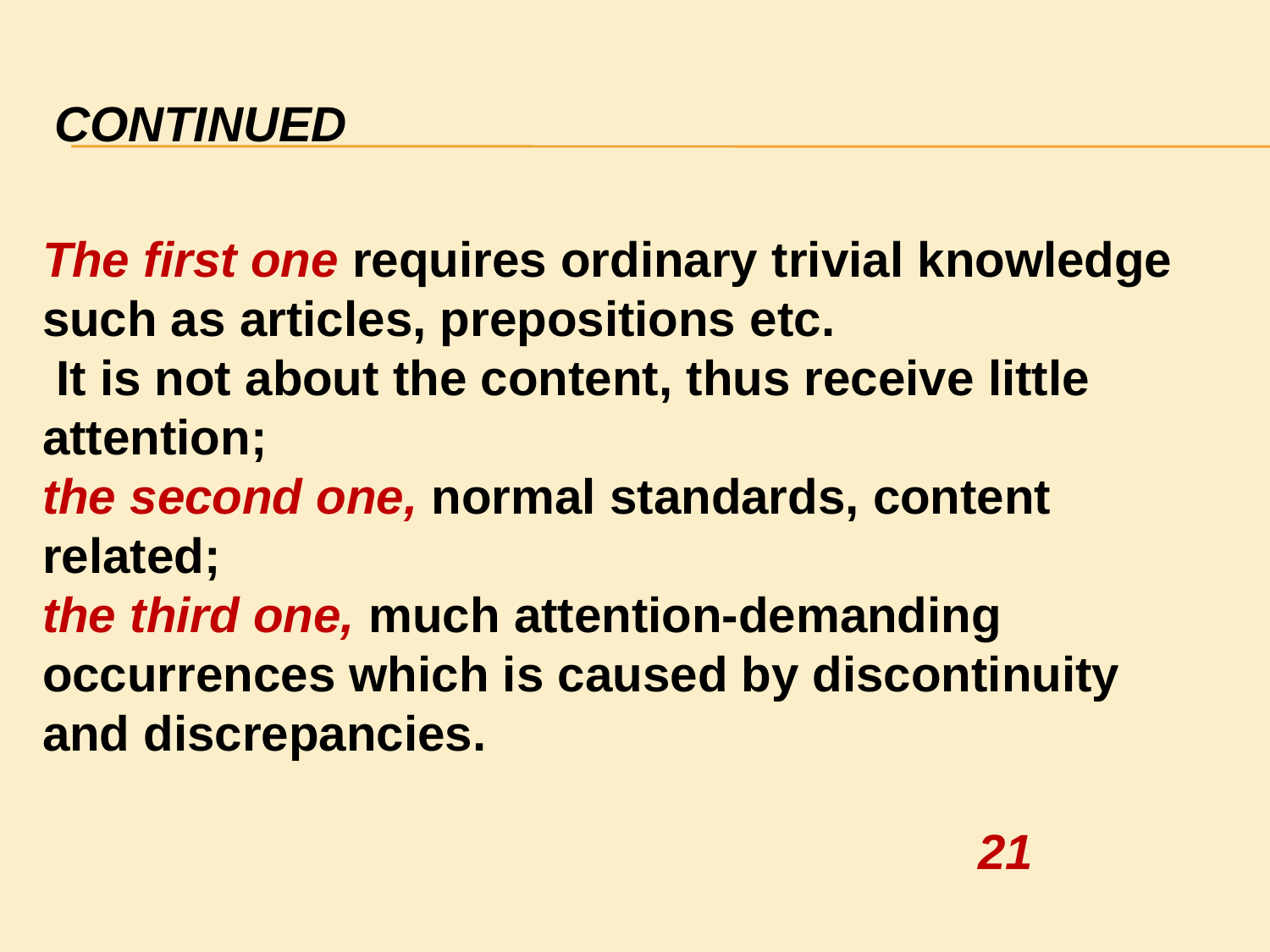

# continued

The first one requires ordinary trivial knowledge such as articles, prepositions etc.
 It is not about the content, thus receive little attention;
the second one, normal standards, content related;
the third one, much attention-demanding occurrences which is caused by discontinuity  and discrepancies.

                                                                    21